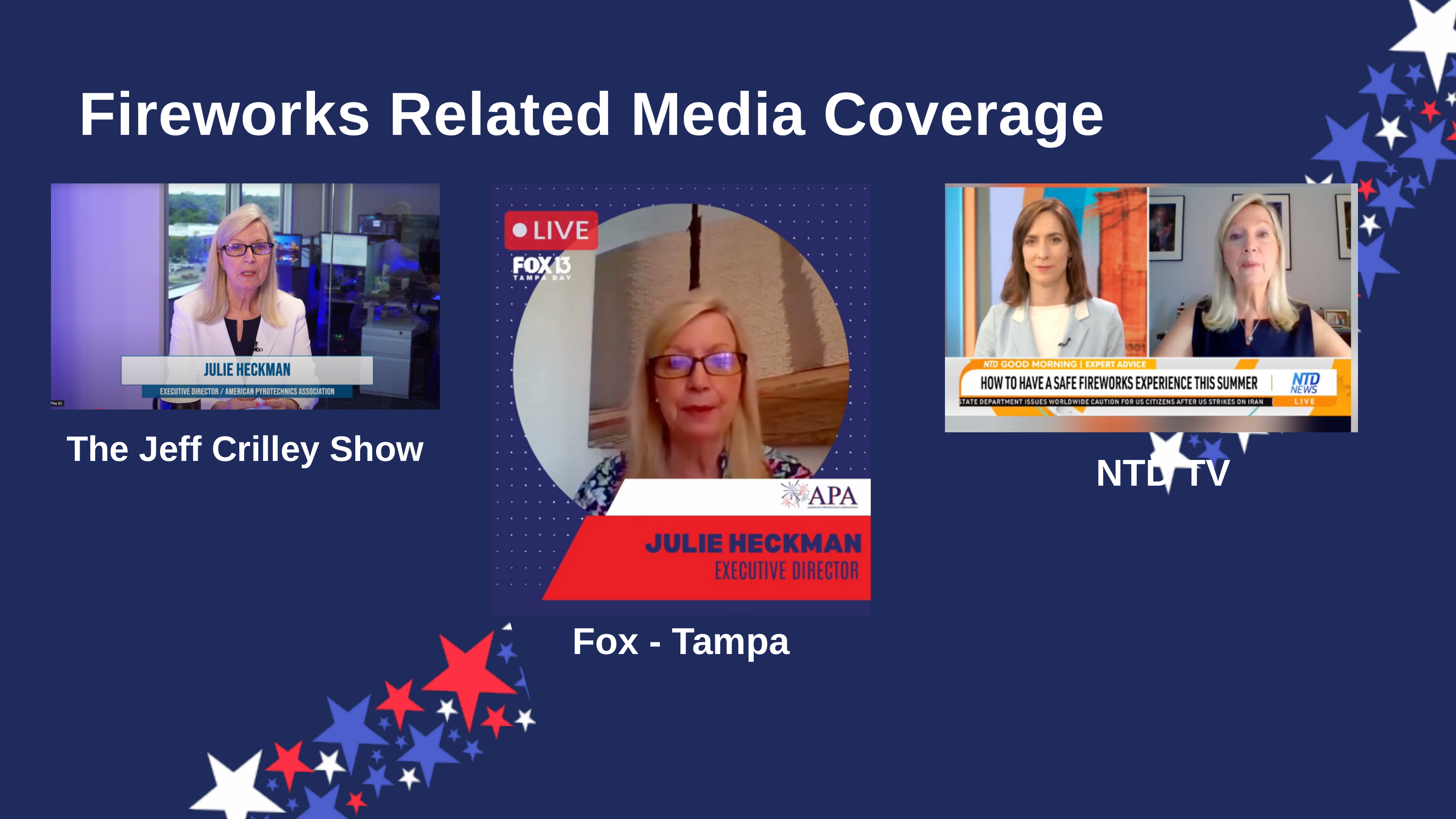

Fireworks Related Media Coverage

The Jeff Crilley Show
NTD TV

Fox - Tampa